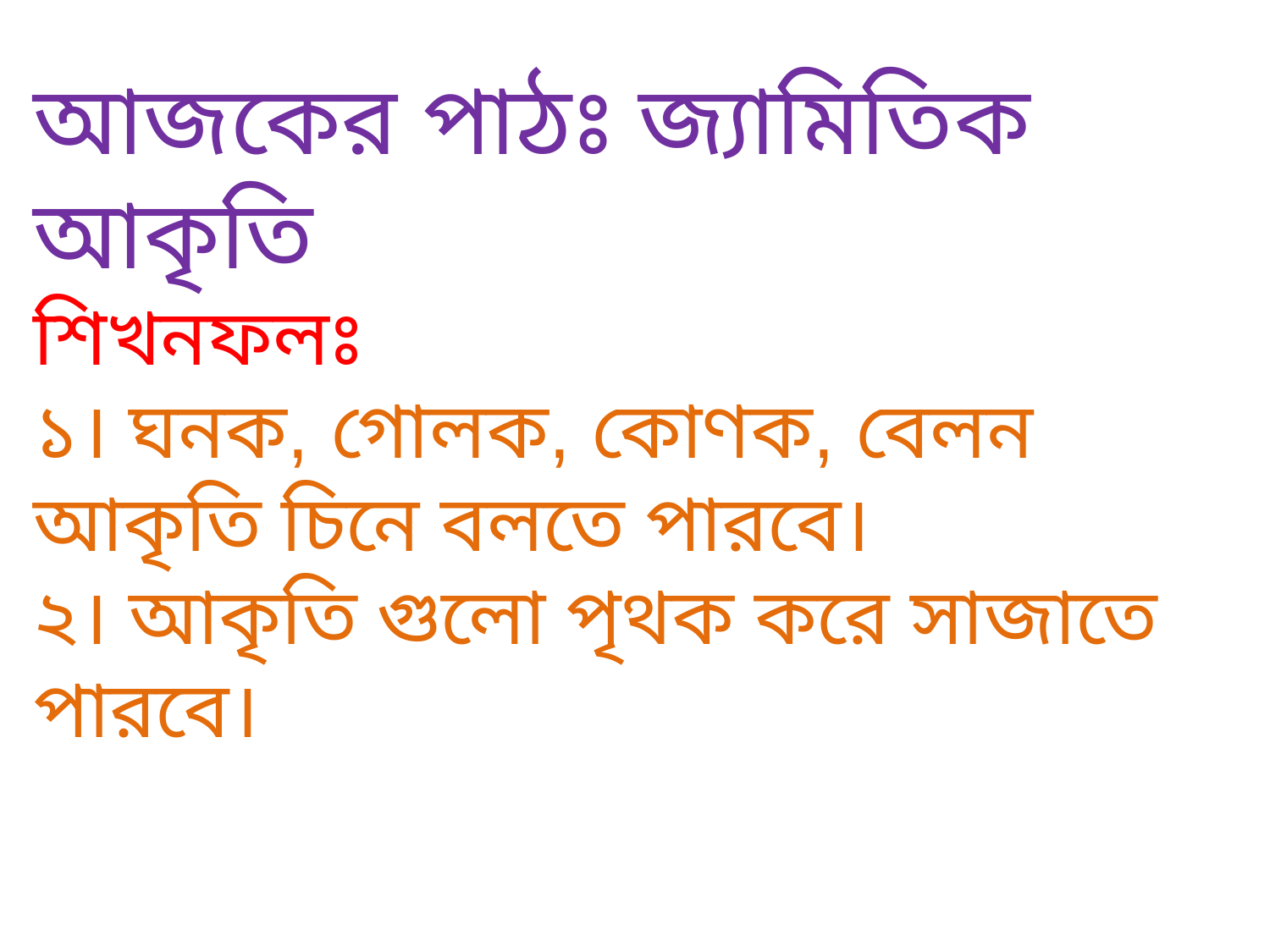

আজকের পাঠঃ জ্যামিতিক আকৃতি
শিখনফলঃ
১। ঘনক, গোলক, কোণক, বেলন আকৃতি চিনে বলতে পারবে।
২। আকৃতি গুলো পৃথক করে সাজাতে পারবে।